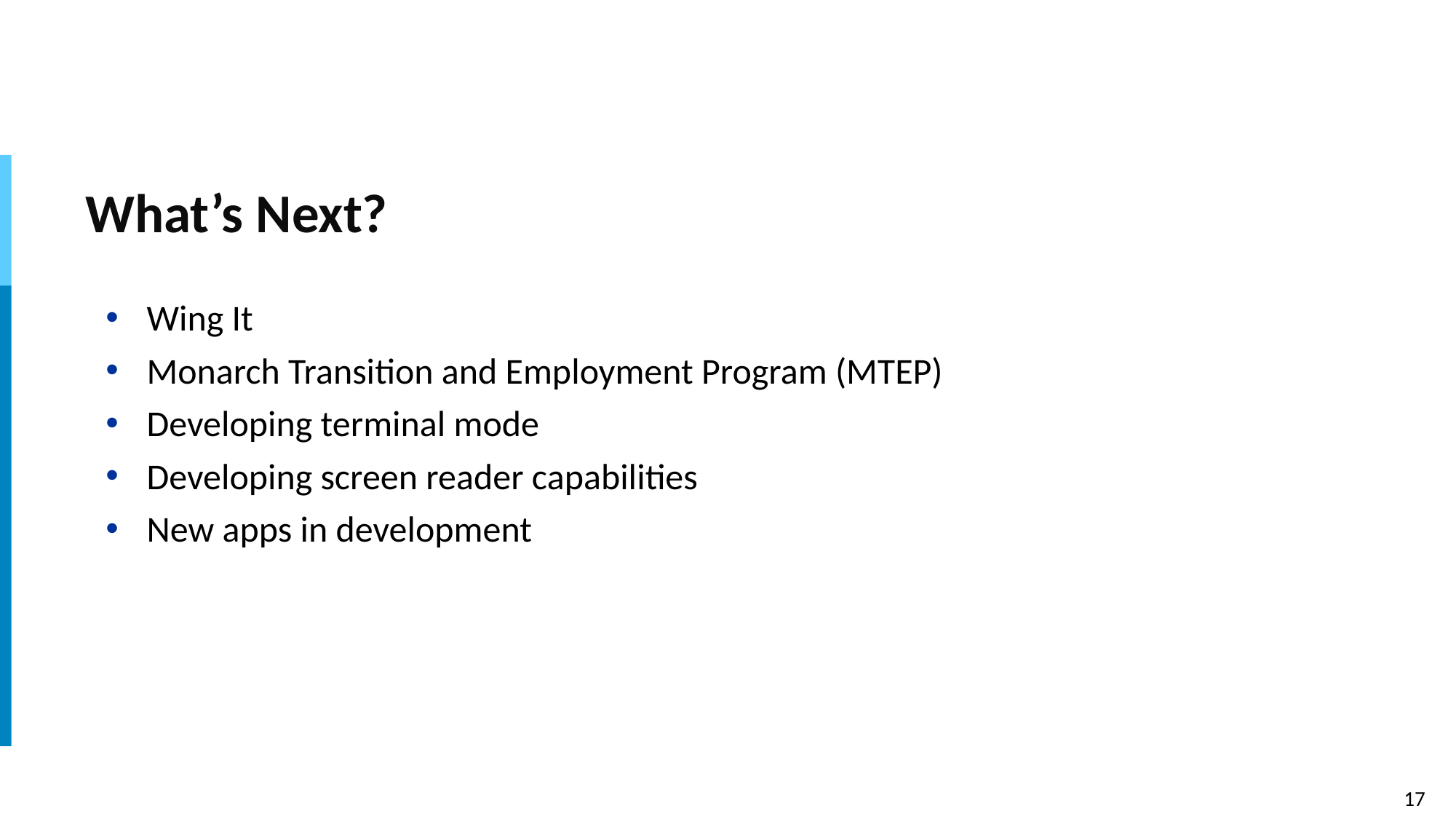

# What’s Next?
Wing It
Monarch Transition and Employment Program (MTEP)
Developing terminal mode
Developing screen reader capabilities
New apps in development